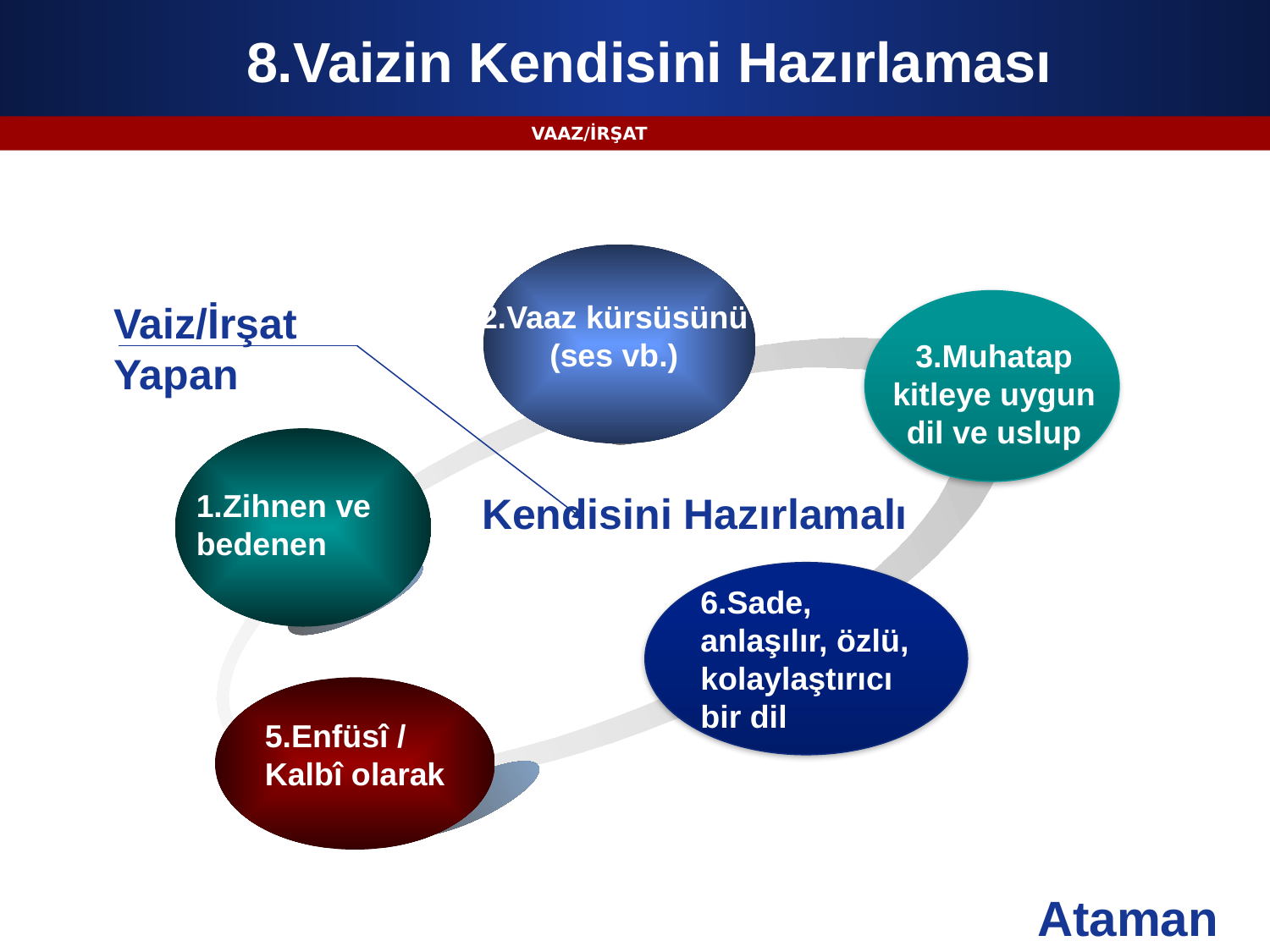

# 8.Vaizin Kendisini Hazırlaması
VAAZ/İRŞAT

Vaiz/İrşat Yapan
2.Vaaz kürsüsünü (ses vb.)

3.Muhatap kitleye uygun dil ve uslup

 Kendisini Hazırlamalı
1.Zihnen ve bedenen

6.Sade, anlaşılır, özlü, kolaylaştırıcı  bir dil

5.Enfüsî /  Kalbî olarak

Ataman